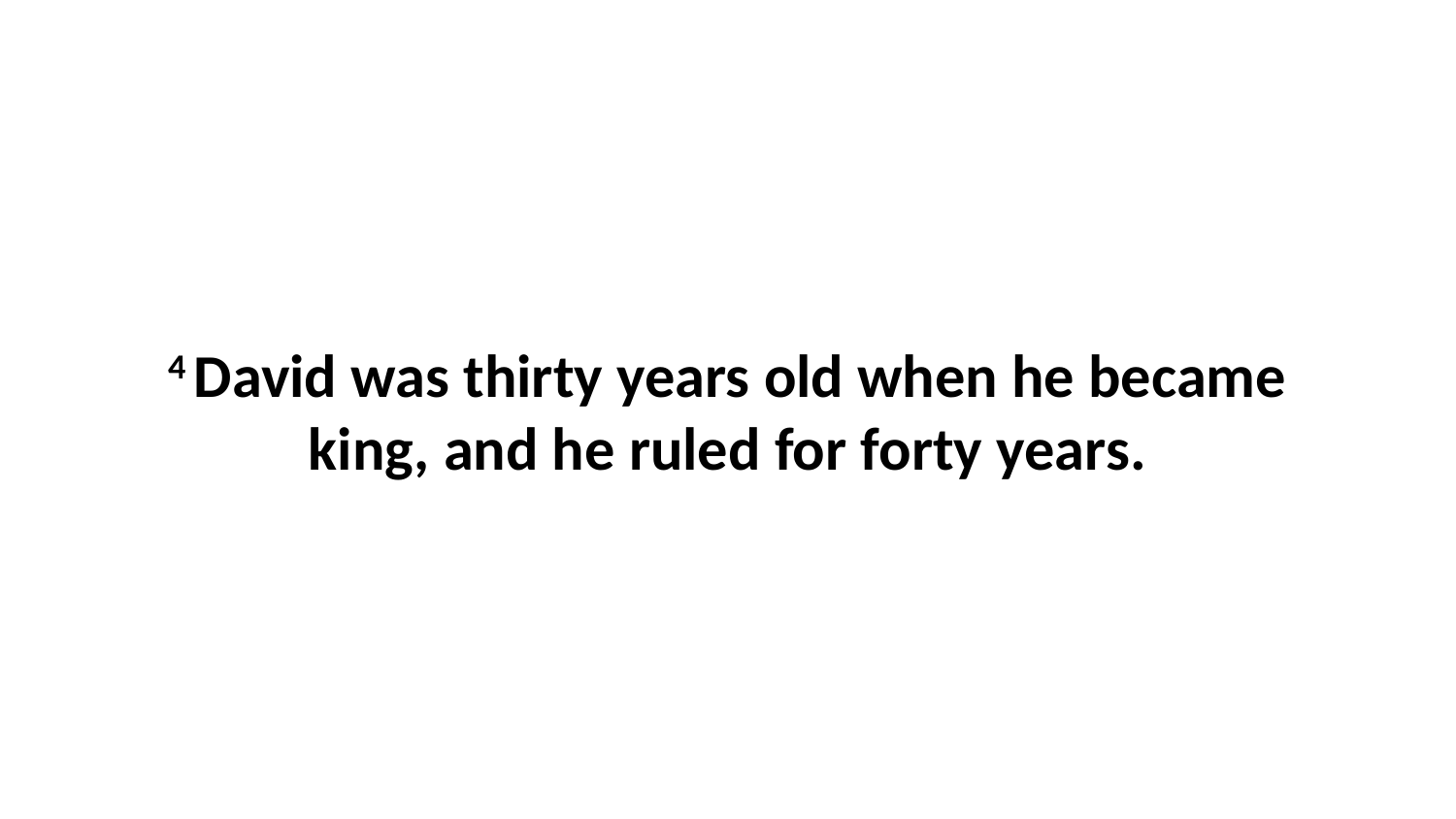

4 David was thirty years old when he became king, and he ruled for forty years.